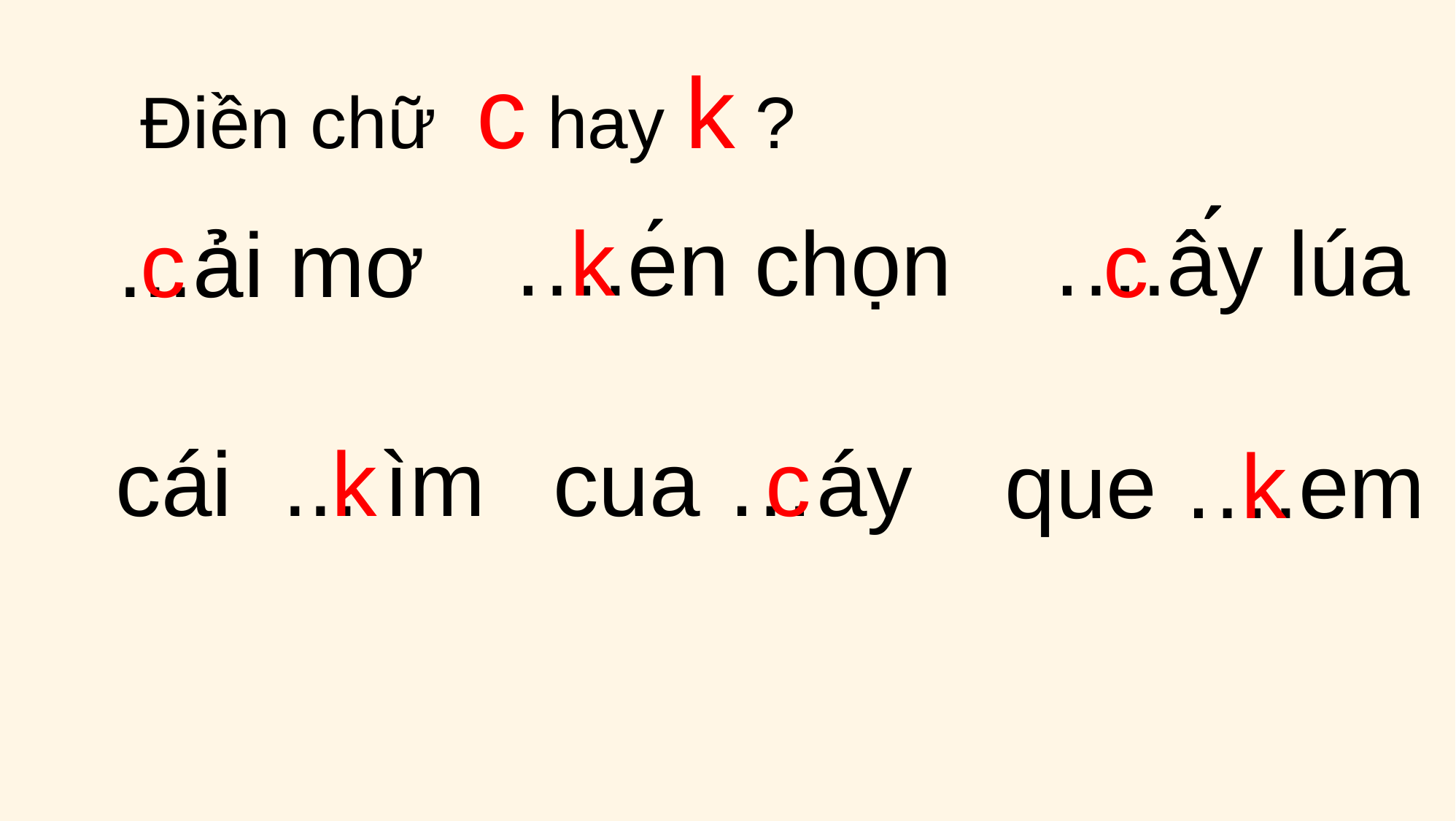

Điền chữ  c hay k ?
ˏ
ˊ
….ây lúa
k
….en chọn
c
...ải mơ
c
cái  ... ìm
k
c
cua …áy
k
que ….em